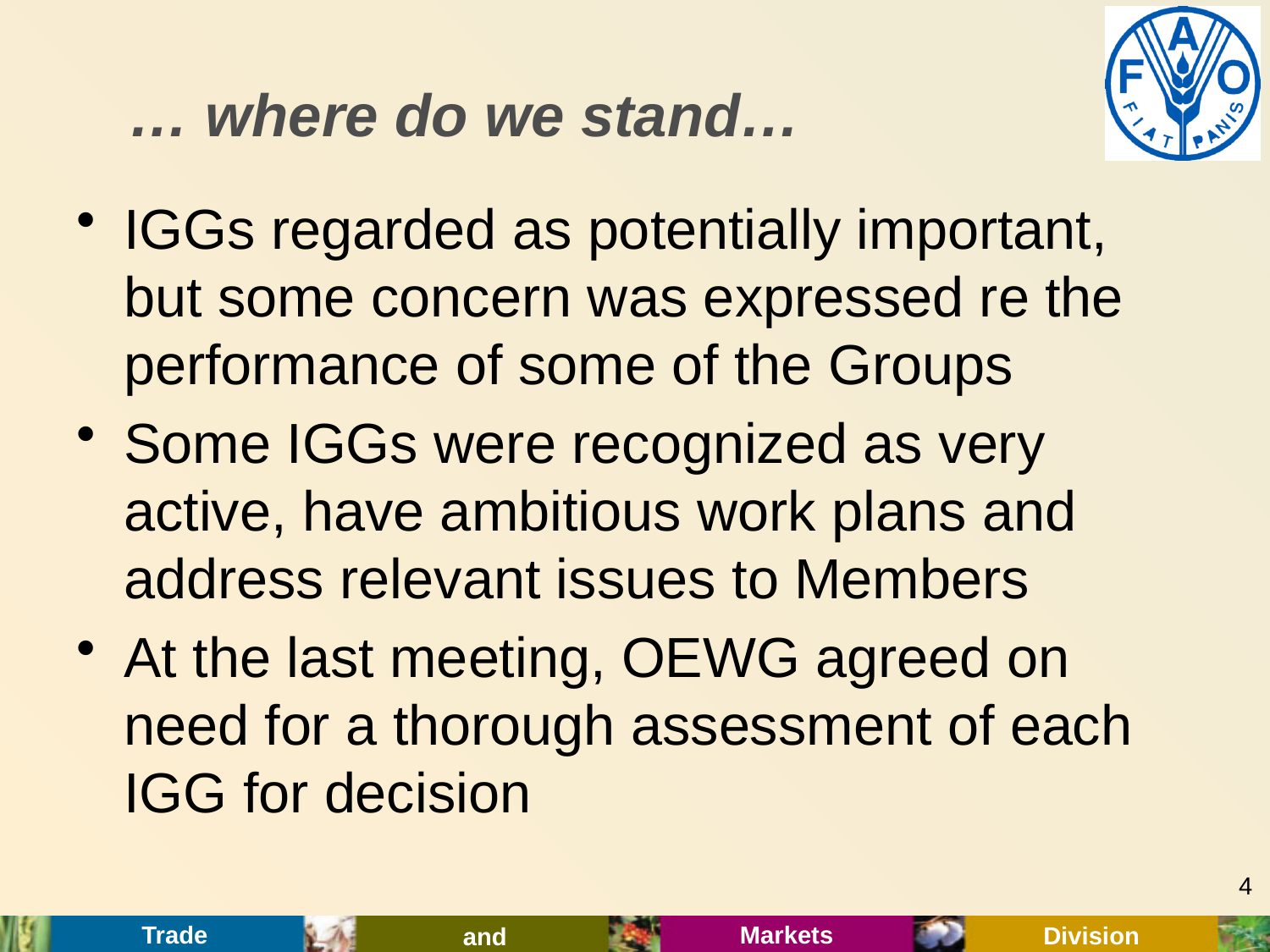

# … where do we stand…
IGGs regarded as potentially important, but some concern was expressed re the performance of some of the Groups
Some IGGs were recognized as very active, have ambitious work plans and address relevant issues to Members
At the last meeting, OEWG agreed on need for a thorough assessment of each IGG for decision
4